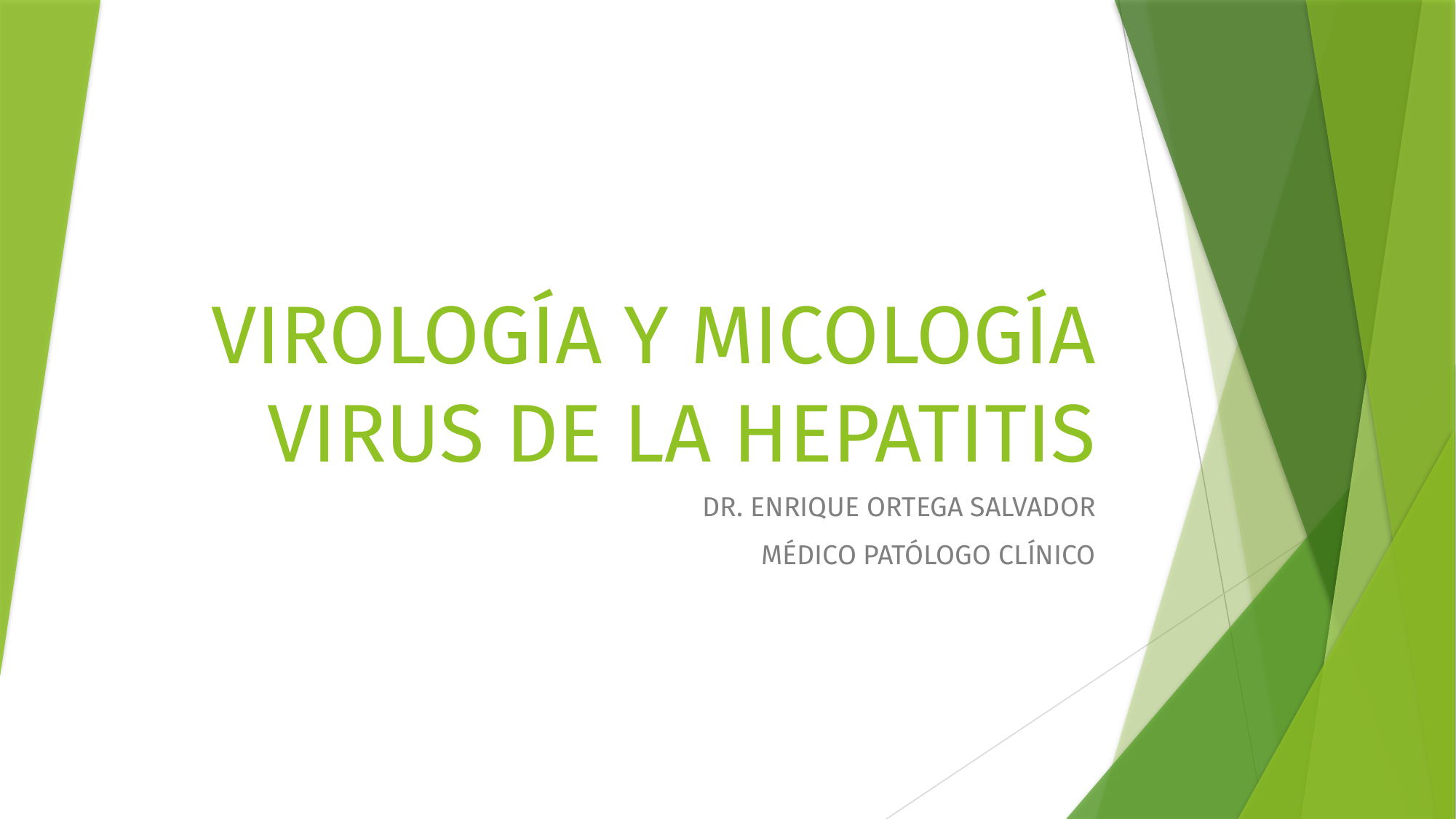

# VIROLOGÍA Y MICOLOGÍA VIRUS DE LA HEPATITIS
DR. ENRIQUE ORTEGA SALVADOR
MÉDICO PATÓLOGO CLÍNICO